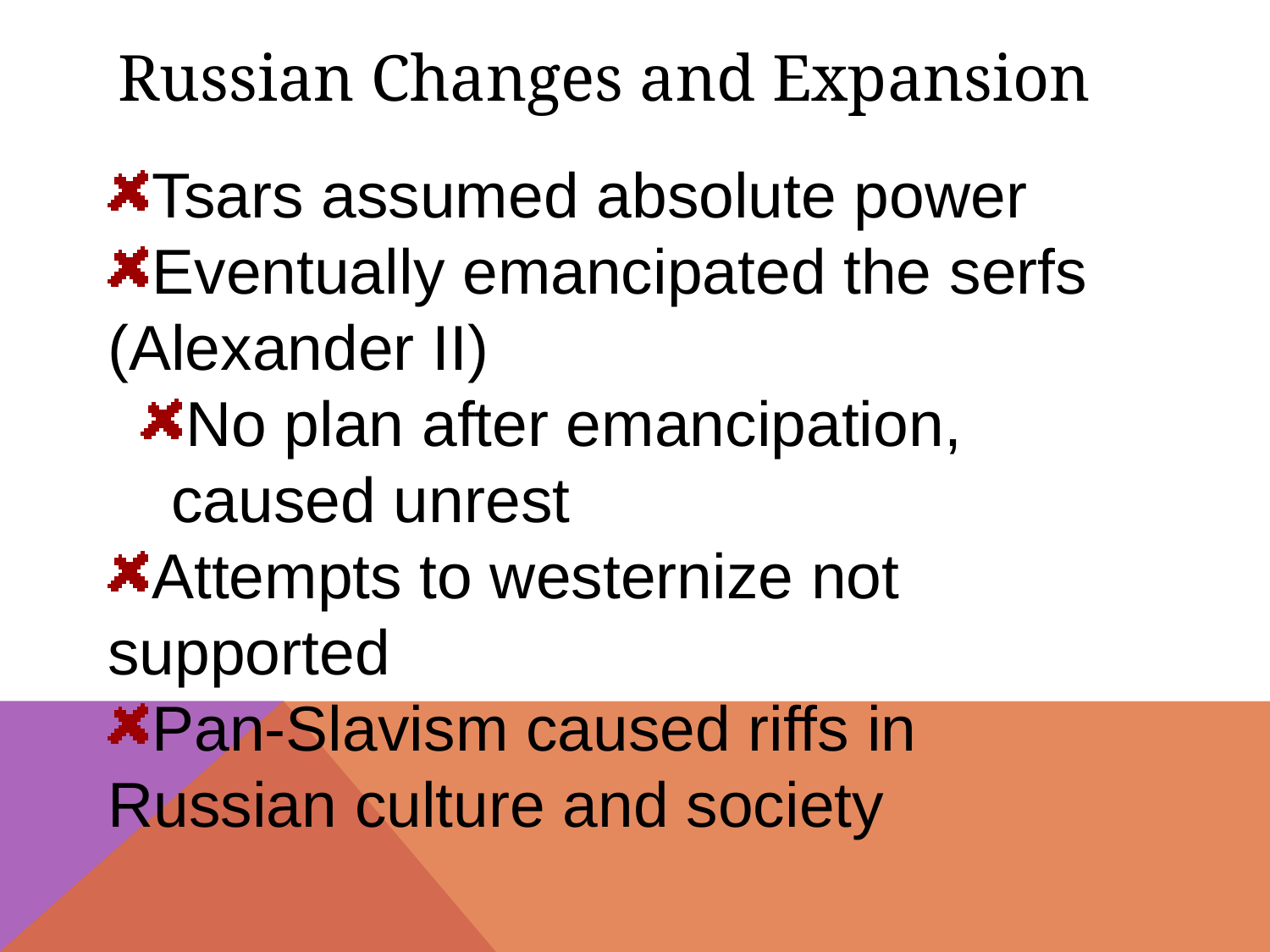

Russian Changes and Expansion
Tsars assumed absolute power
Eventually emancipated the serfs (Alexander II)
No plan after emancipation, caused unrest
Attempts to westernize not supported
Pan-Slavism caused riffs in Russian culture and society